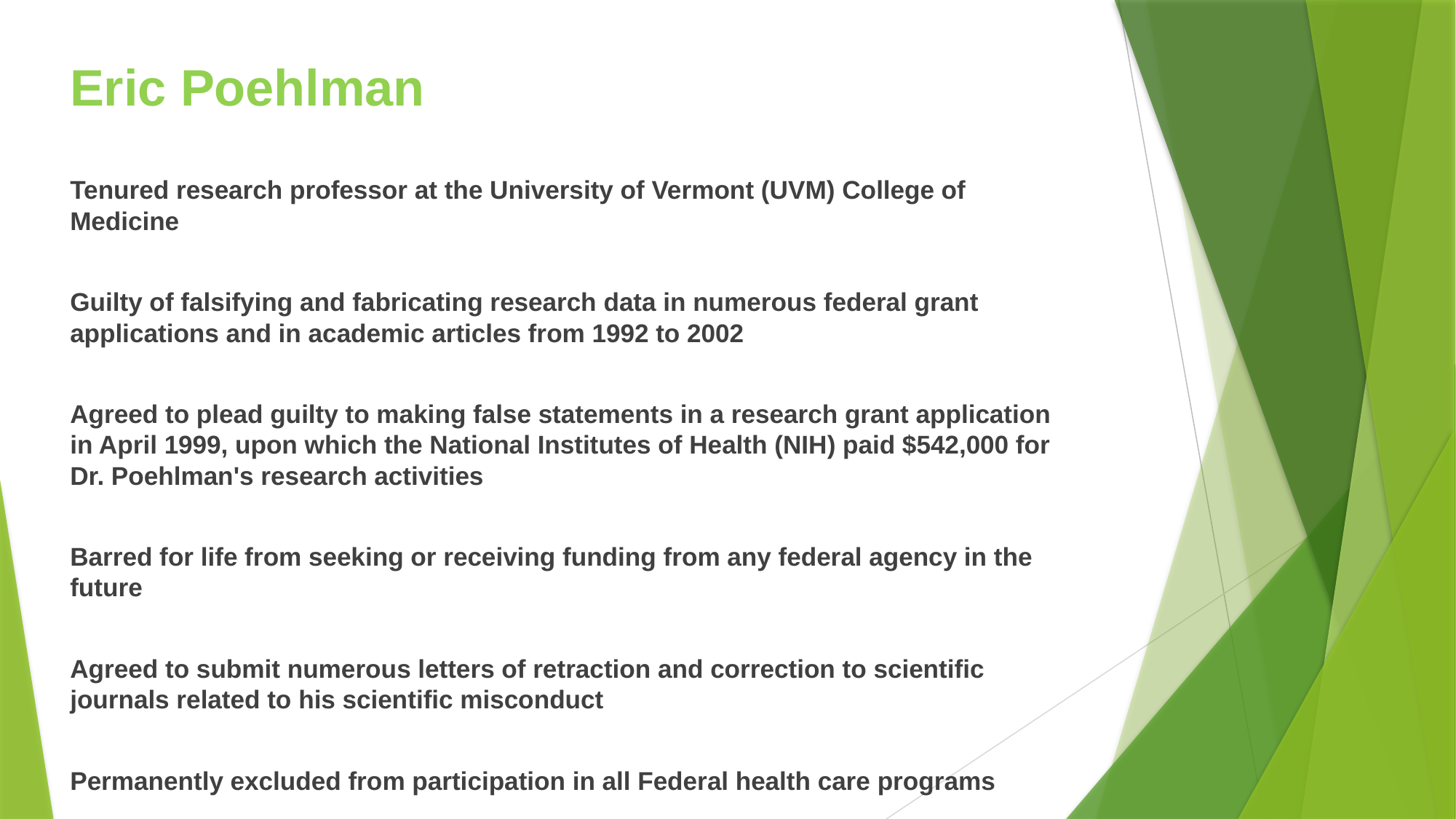

Eric Poehlman

Tenured research professor at the University of Vermont (UVM) College of Medicine

Guilty of falsifying and fabricating research data in numerous federal grant applications and in academic articles from 1992 to 2002

Agreed to plead guilty to making false statements in a research grant application in April 1999, upon which the National Institutes of Health (NIH) paid $542,000 for Dr. Poehlman's research activities

Barred for life from seeking or receiving funding from any federal agency in the future

Agreed to submit numerous letters of retraction and correction to scientific journals related to his scientific misconduct

Permanently excluded from participation in all Federal health care programs